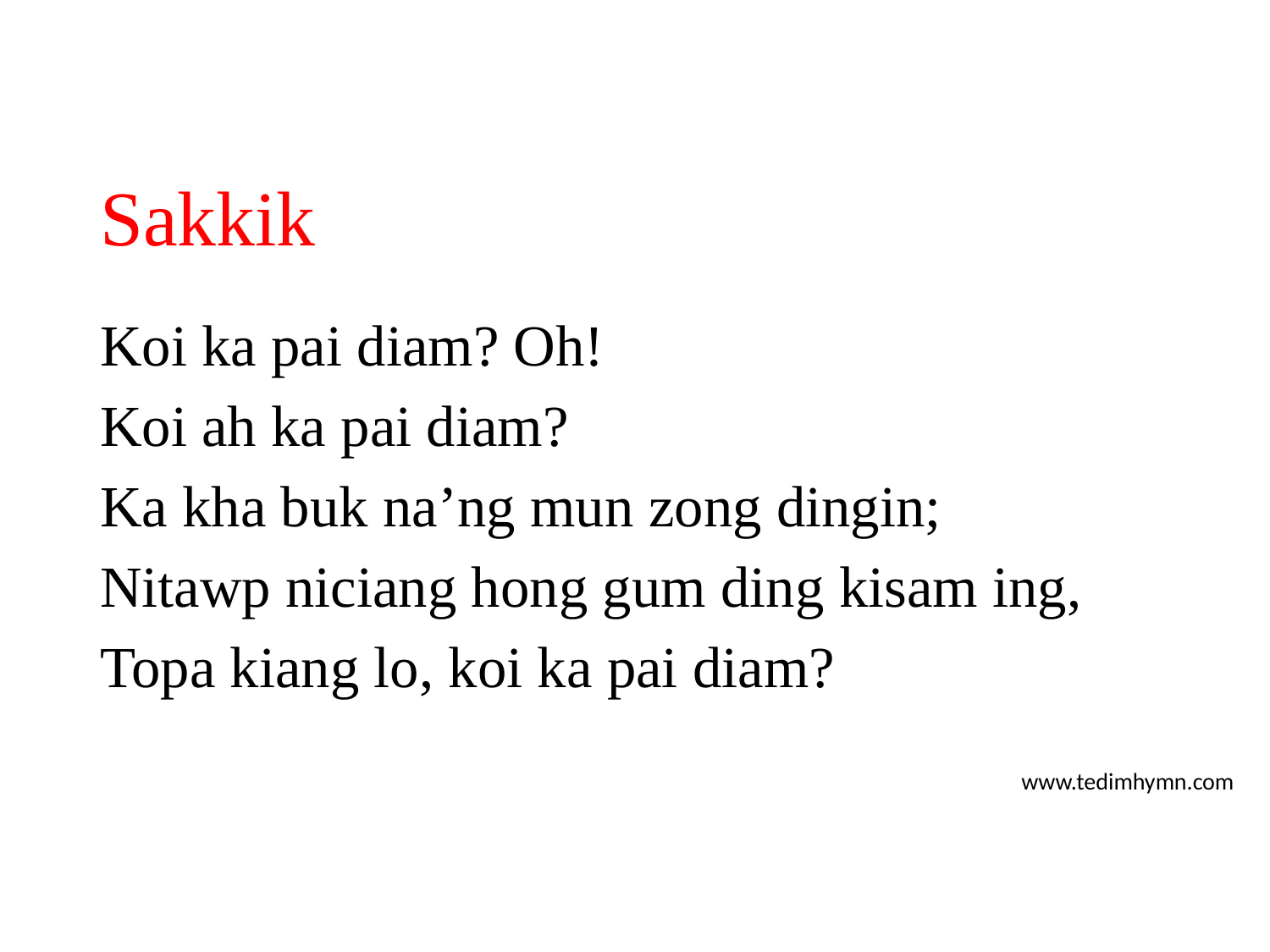

# Sakkik
Koi ka pai diam? Oh!
Koi ah ka pai diam?
Ka kha buk na’ng mun zong dingin;
Nitawp niciang hong gum ding kisam ing,
Topa kiang lo, koi ka pai diam?
www.tedimhymn.com